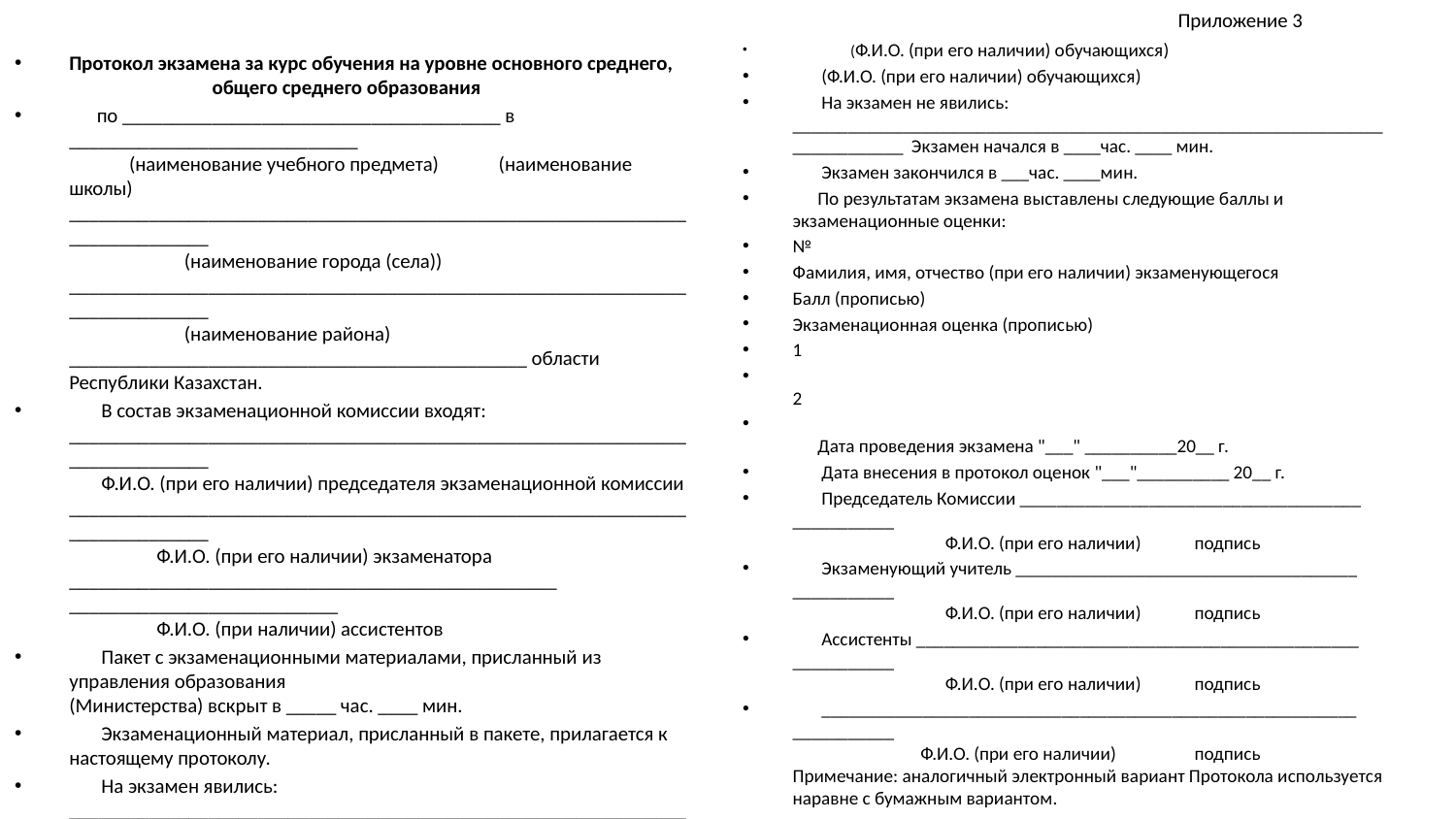

Приложение 3
                  (Ф.И.О. (при его наличии) обучающихся)
       (Ф.И.О. (при его наличии) обучающихся)
       На экзамен не явились:
____________________________________________________________________________  Экзамен начался в ____час. ____ мин.
       Экзамен закончился в ___час. ____мин.
      По результатам экзамена выставлены следующие баллы и экзаменационные оценки:
№
Фамилия, имя, отчество (при его наличии) экзаменующегося
Балл (прописью)
Экзаменационная оценка (прописью)
1
2
      Дата проведения экзамена "___" __________20__ г.
       Дата внесения в протокол оценок "___"__________ 20__ г.
       Председатель Комиссии _____________________________________ ___________
                                     Ф.И.О. (при его наличии)             подпись
       Экзаменующий учитель _____________________________________ ___________
                                     Ф.И.О. (при его наличии)             подпись
       Ассистенты ________________________________________________ ___________
                                     Ф.И.О. (при его наличии)             подпись
       __________________________________________________________ ___________
                               Ф.И.О. (при его наличии)                   подпись
Примечание: аналогичный электронный вариант Протокола используется наравне с бумажным вариантом.
Протокол экзамена за курс обучения на уровне основного среднего,
                               общего среднего образования
      по ______________________________________ в _____________________________
             (наименование учебного предмета)             (наименование школы)
____________________________________________________________________________
                         (наименование города (села))
____________________________________________________________________________
                         (наименование района)
______________________________________________ области Республики Казахстан.
       В состав экзаменационной комиссии входят:
____________________________________________________________________________
       Ф.И.О. (при его наличии) председателя экзаменационной комиссии
____________________________________________________________________________
                   Ф.И.О. (при его наличии) экзаменатора
_________________________________________________ ___________________________
                   Ф.И.О. (при наличии) ассистентов
       Пакет с экзаменационными материалами, присланный из управления образования
(Министерства) вскрыт в _____ час. ____ мин.
       Экзаменационный материал, присланный в пакете, прилагается к настоящему протоколу.
       На экзамен явились:
____________________________________________________________________________